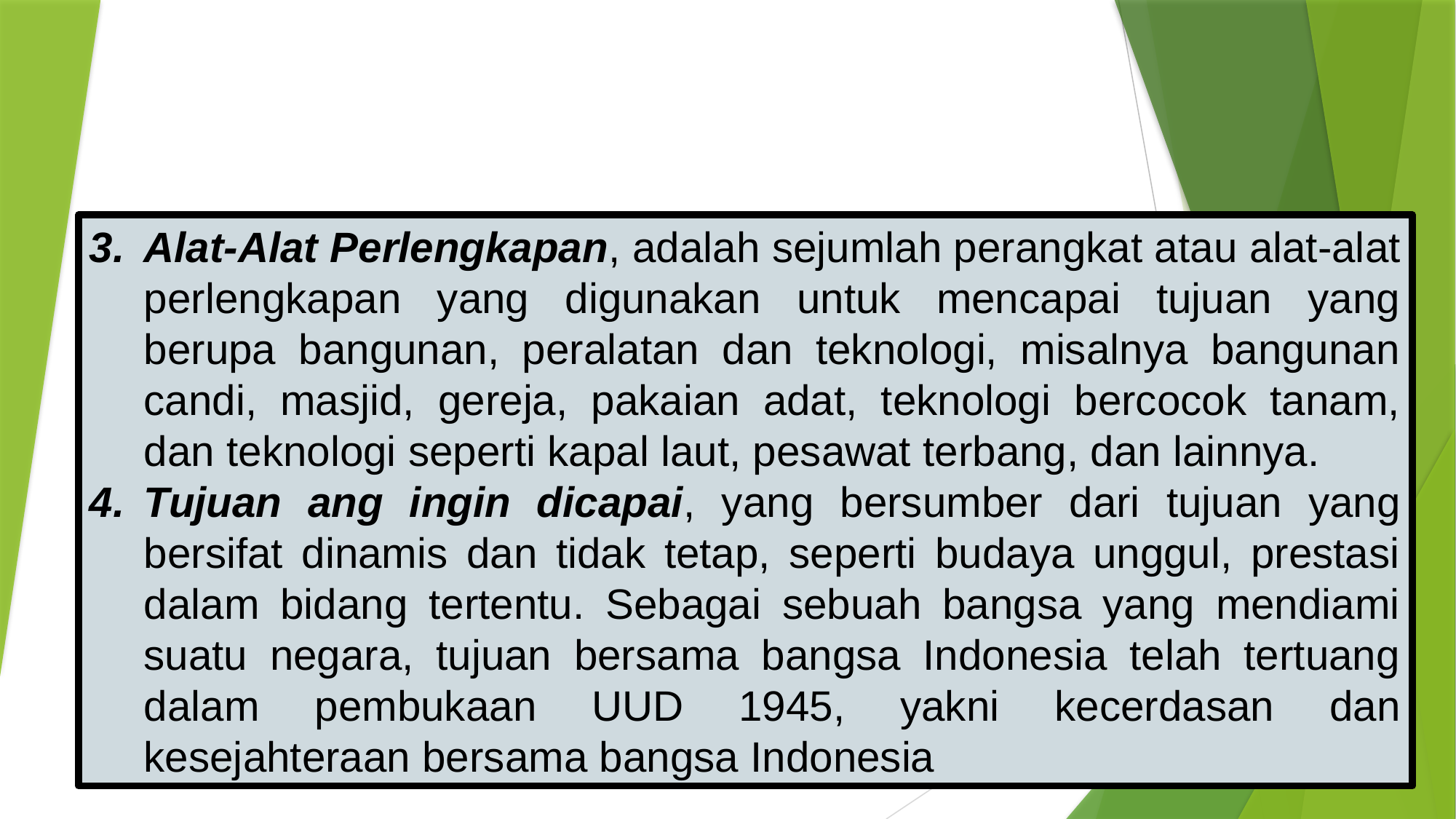

Alat-Alat Perlengkapan, adalah sejumlah perangkat atau alat-alat perlengkapan yang digunakan untuk mencapai tujuan yang berupa bangunan, peralatan dan teknologi, misalnya bangunan candi, masjid, gereja, pakaian adat, teknologi bercocok tanam, dan teknologi seperti kapal laut, pesawat terbang, dan lainnya.
Tujuan ang ingin dicapai, yang bersumber dari tujuan yang bersifat dinamis dan tidak tetap, seperti budaya unggul, prestasi dalam bidang tertentu. Sebagai sebuah bangsa yang mendiami suatu negara, tujuan bersama bangsa Indonesia telah tertuang dalam pembukaan UUD 1945, yakni kecerdasan dan kesejahteraan bersama bangsa Indonesia